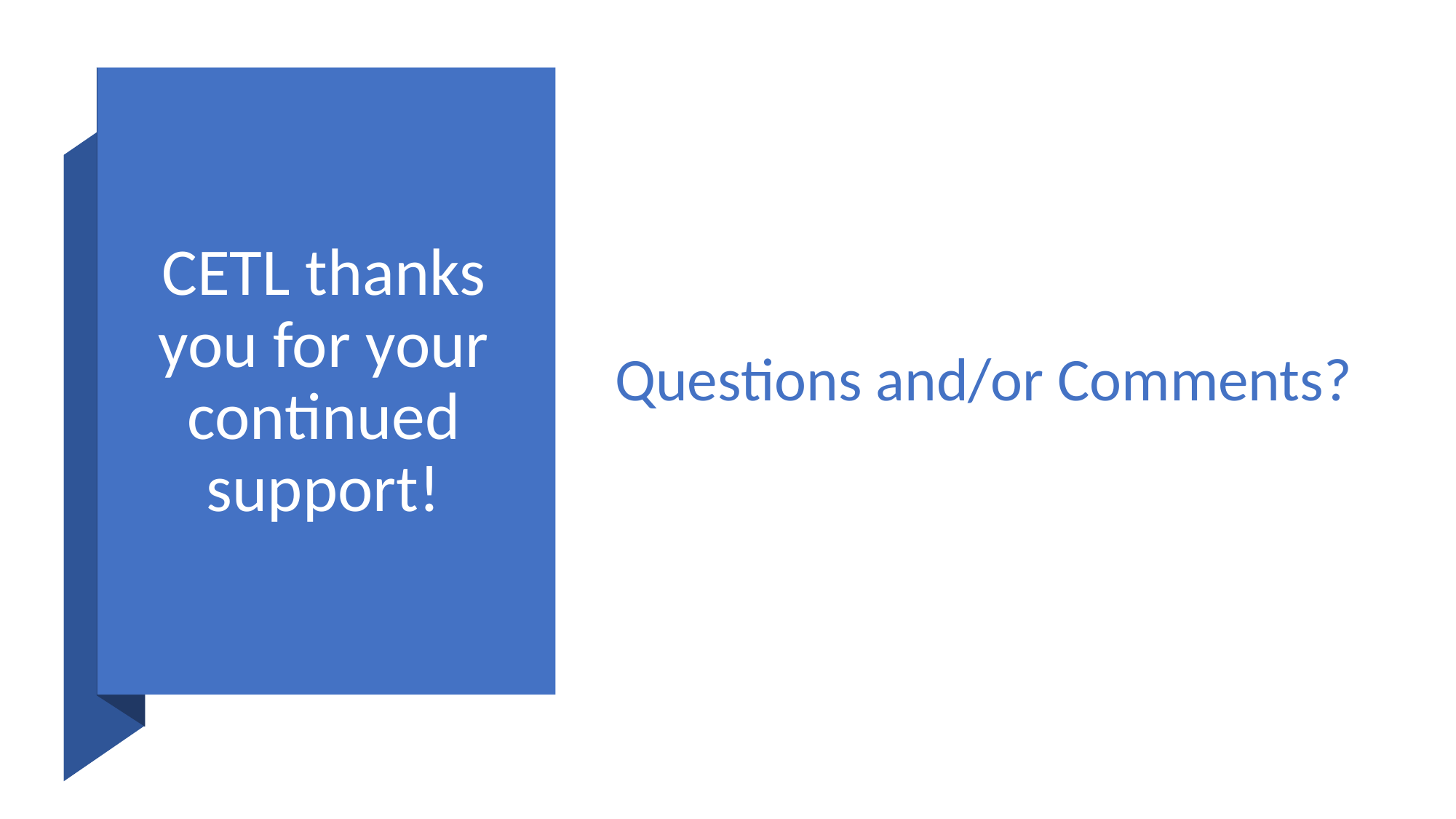

# CETL thanks you for your continued support!
Questions and/or Comments?